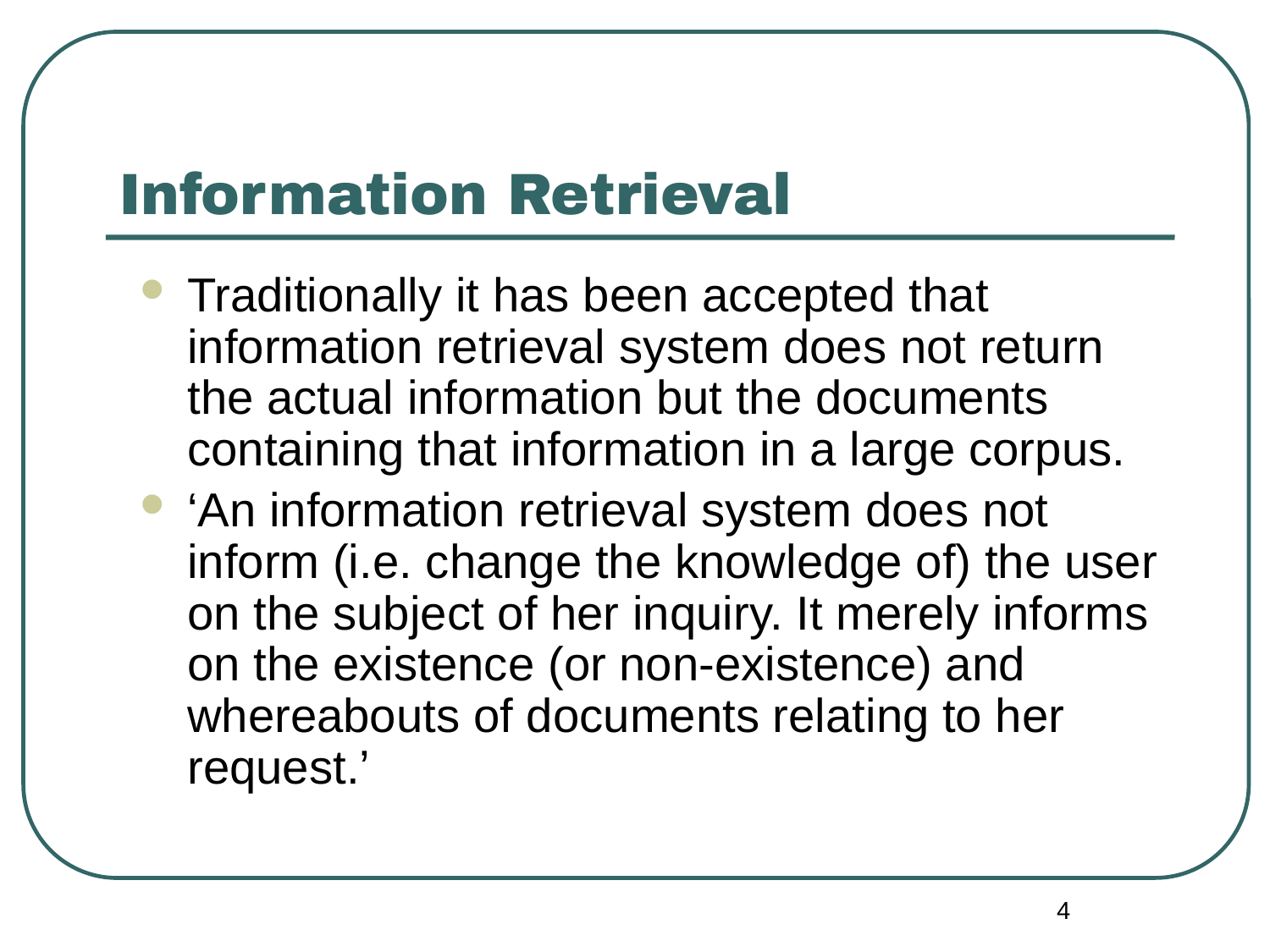

# Information Retrieval
Traditionally it has been accepted that information retrieval system does not return the actual information but the documents containing that information in a large corpus.
‘An information retrieval system does not inform (i.e. change the knowledge of) the user on the subject of her inquiry. It merely informs on the existence (or non-existence) and whereabouts of documents relating to her request.’
4